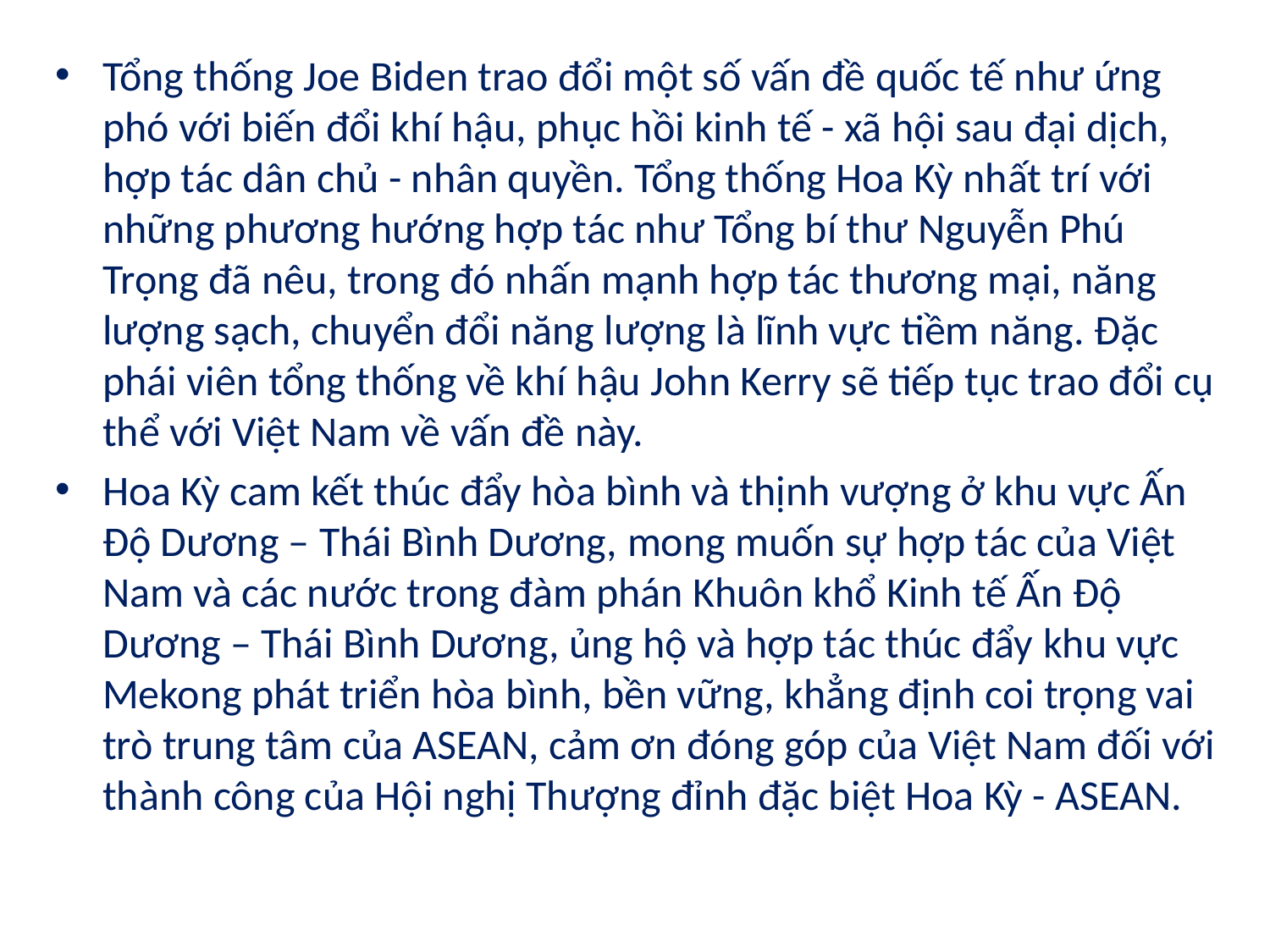

#
Tổng thống Joe Biden trao đổi một số vấn đề quốc tế như ứng phó với biến đổi khí hậu, phục hồi kinh tế - xã hội sau đại dịch, hợp tác dân chủ - nhân quyền. Tổng thống Hoa Kỳ nhất trí với những phương hướng hợp tác như Tổng bí thư Nguyễn Phú Trọng đã nêu, trong đó nhấn mạnh hợp tác thương mại, năng lượng sạch, chuyển đổi năng lượng là lĩnh vực tiềm năng. Đặc phái viên tổng thống về khí hậu John Kerry sẽ tiếp tục trao đổi cụ thể với Việt Nam về vấn đề này.
Hoa Kỳ cam kết thúc đẩy hòa bình và thịnh vượng ở khu vực Ấn Độ Dương – Thái Bình Dương, mong muốn sự hợp tác của Việt Nam và các nước trong đàm phán Khuôn khổ Kinh tế Ấn Độ Dương – Thái Bình Dương, ủng hộ và hợp tác thúc đẩy khu vực Mekong phát triển hòa bình, bền vững, khẳng định coi trọng vai trò trung tâm của ASEAN, cảm ơn đóng góp của Việt Nam đối với thành công của Hội nghị Thượng đỉnh đặc biệt Hoa Kỳ - ASEAN.